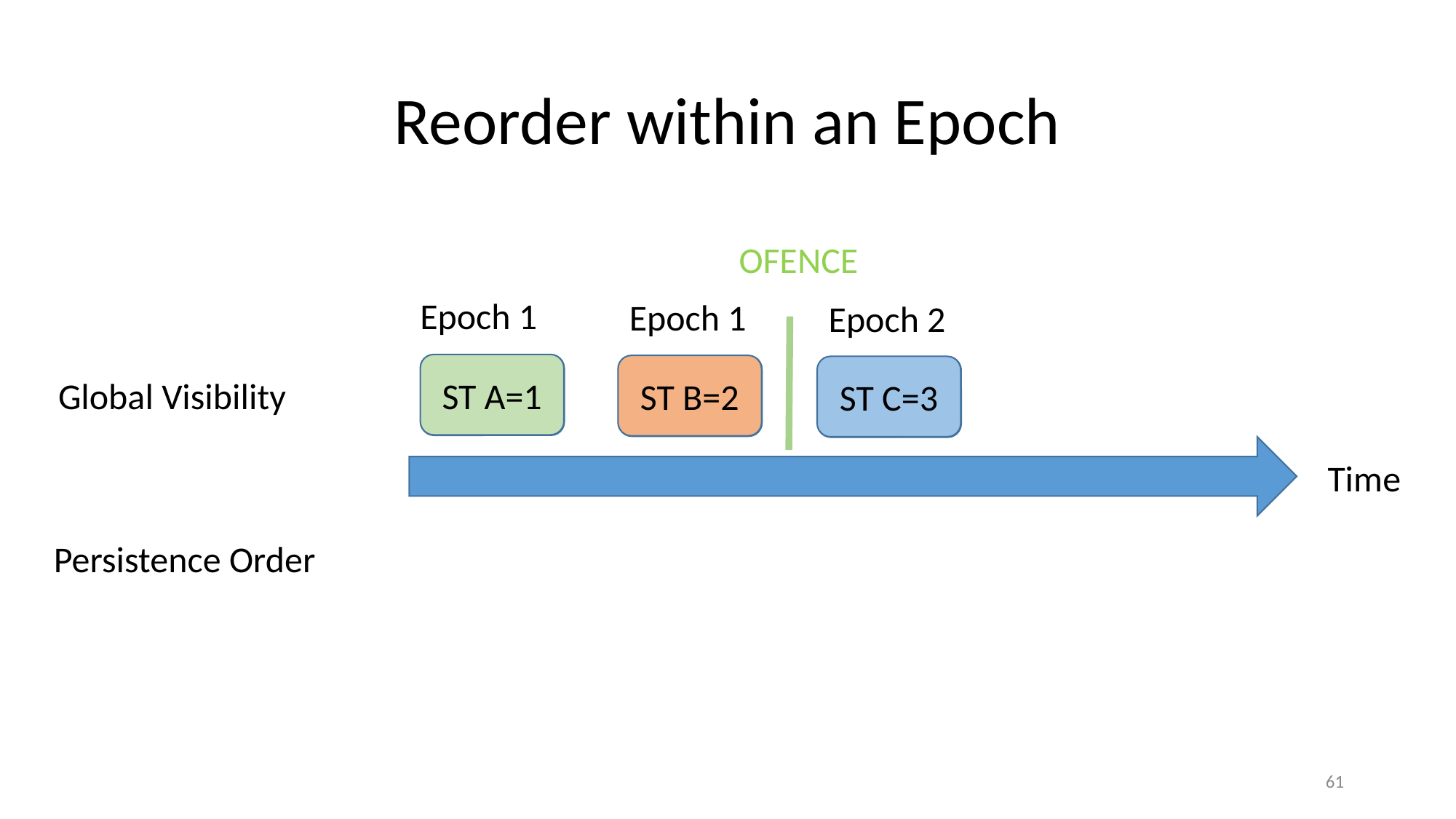

# Reorder within an Epoch
OFENCE
Epoch 1
Epoch 1
Epoch 2
ST A=1
ST A=1
ST B=2
ST B=2
ST C=3
ST C=3
Global Visibility

Time
Persistence Order
61